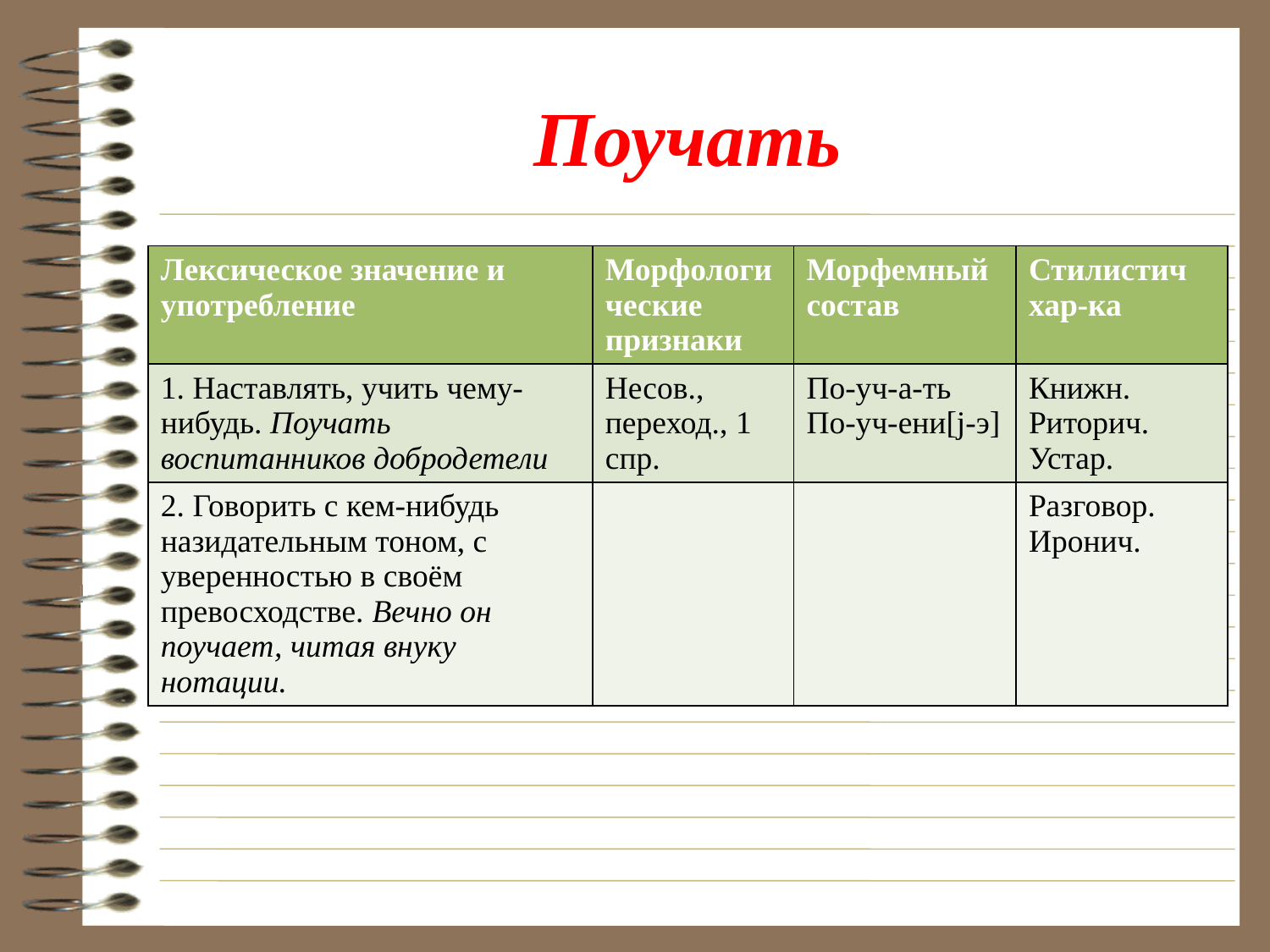

# Поучать
| Лексическое значение и употребление | Морфологические признаки | Морфемный состав | Стилистич хар-ка |
| --- | --- | --- | --- |
| 1. Наставлять, учить чему-нибудь. Поучать воспитанников добродетели | Несов., переход., 1 спр. | По-уч-а-ть По-уч-ени[j-э] | Книжн. Риторич. Устар. |
| 2. Говорить с кем-нибудь назидательным тоном, с уверенностью в своём превосходстве. Вечно он поучает, читая внуку нотации. |  |  | Разговор. Иронич. |